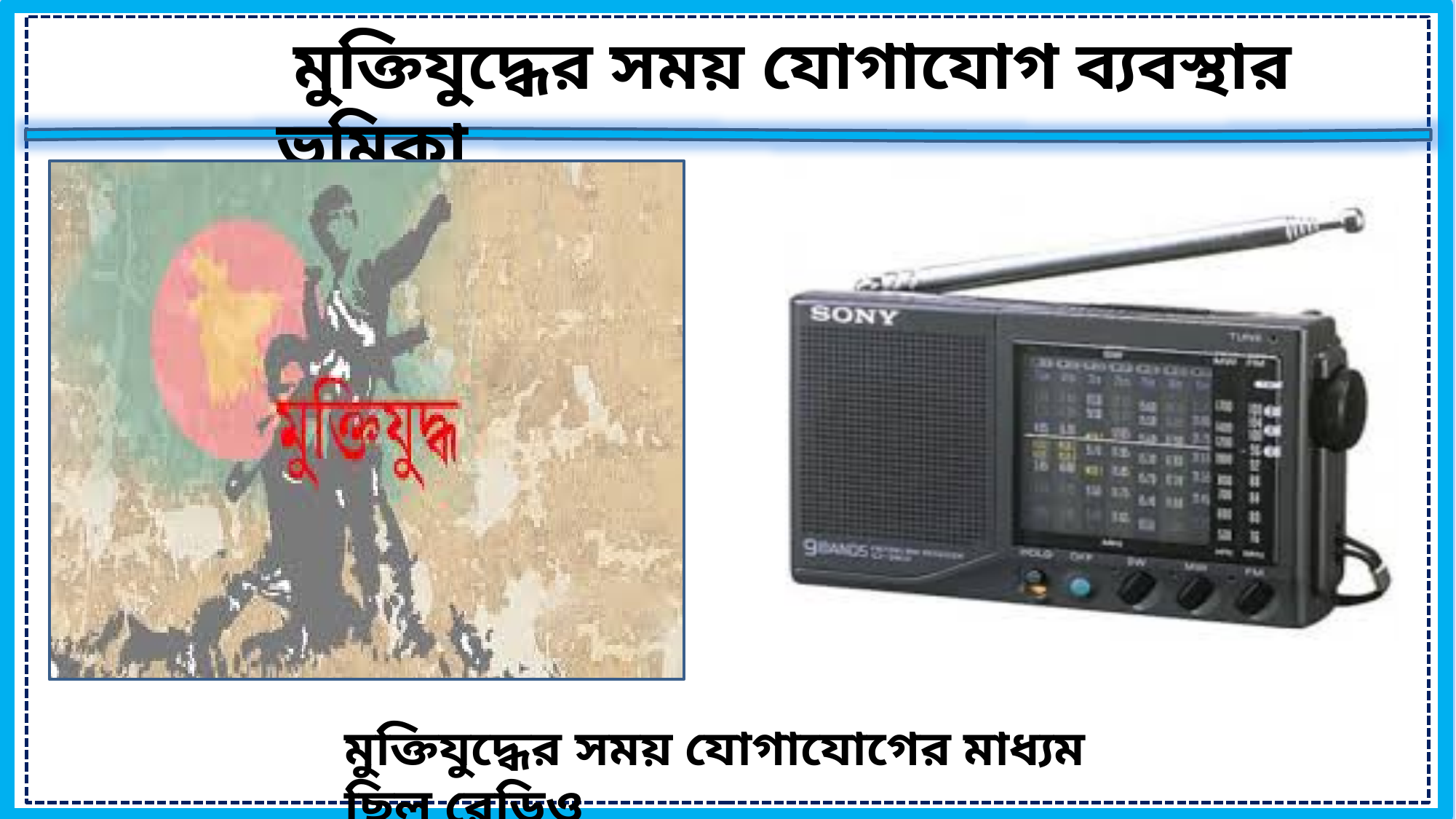

মুক্তিযুদ্ধের সময় যোগাযোগ ব্যবস্থার ভুমিকা

মুক্তিযুদ্ধের সময় যোগাযোগের মাধ্যম ছিল রেডিও